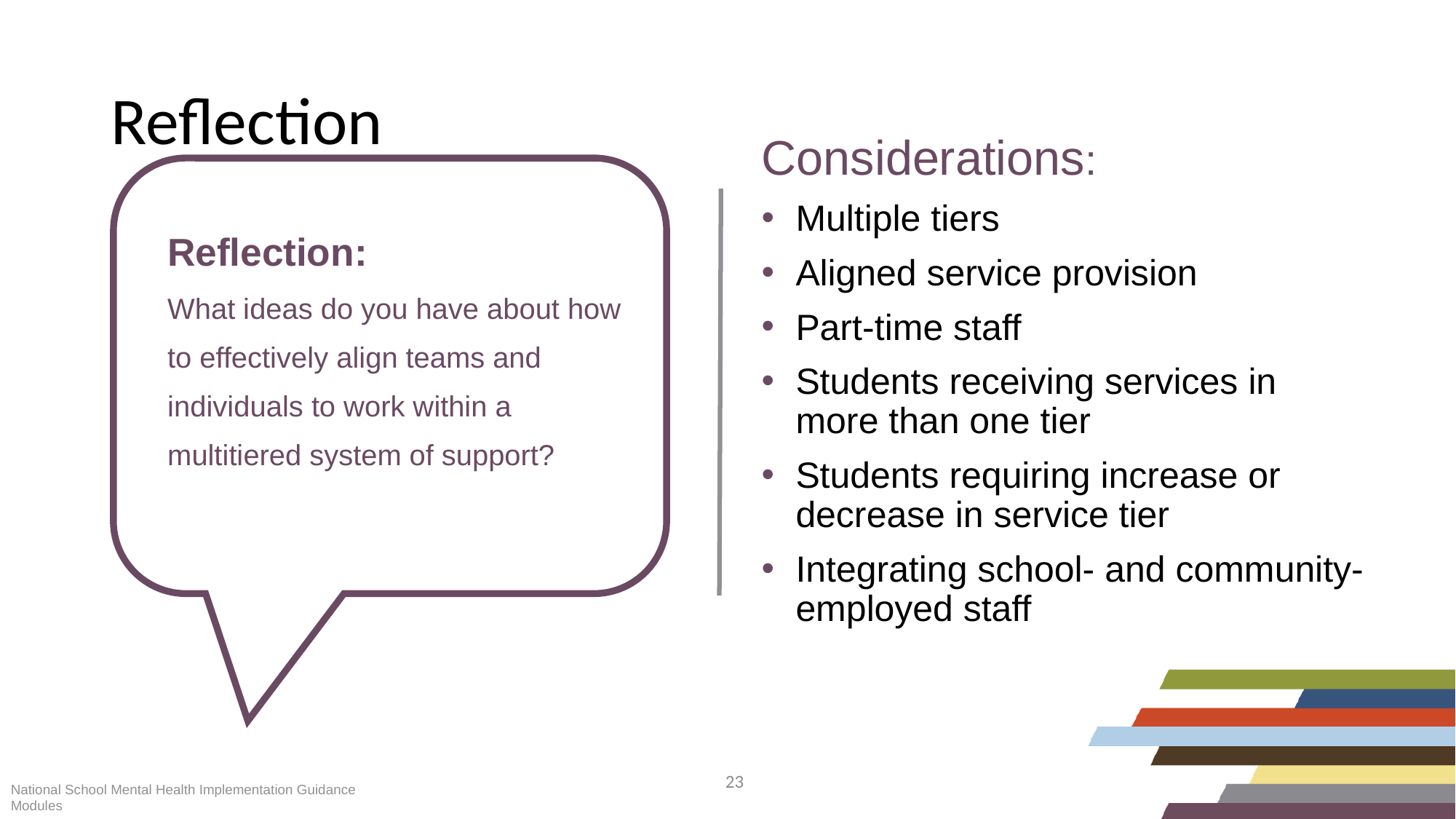

Reflection
Considerations:

Multiple tiers
Aligned service provision
Part-time staff
Students receiving services in more than one tier
Students requiring increase or decrease in service tier
Integrating school- and community-employed staff
Reflection:
What ideas do you have about how to effectively align teams and individuals to work within a multitiered system of support?
National School Mental Health Implementation Guidance Modules